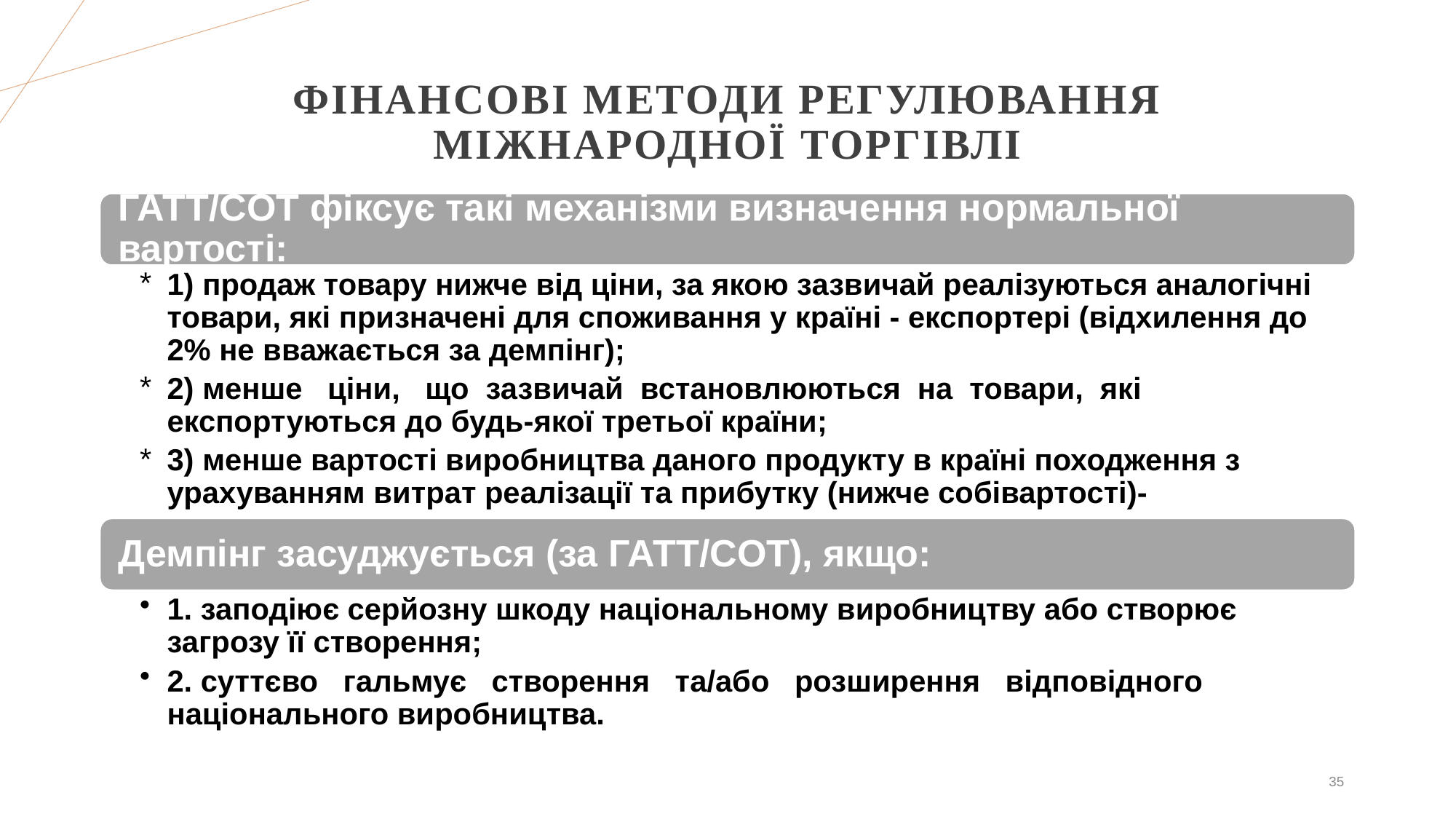

# Фінансові методи регулювання міжнародної торгівлі
ГАТТ/COT фіксує такі механізми визначення нормальної вартості:
1) продаж товару нижче від ціни, за якою зазвичай реалізуються аналогічні товари, які призначені для споживання у країні - експортері (відхилення до 2% не вважається за демпінг);
2) менше   ціни,   що  зазвичай  встановлюються  на  товари,  які експортуються до будь-якої третьої країни;
3) менше вартості виробництва даного продукту в країні походження з урахуванням витрат реалізації та прибутку (нижче собівартості)-
Демпінг засуджується (за ГАТТ/COT), якщо:
1. заподіює серйозну шкоду національному виробництву або створює  загрозу її створення;
2. суттєво   гальмує   створення   та/або   розширення   відповідного національного виробництва.
35